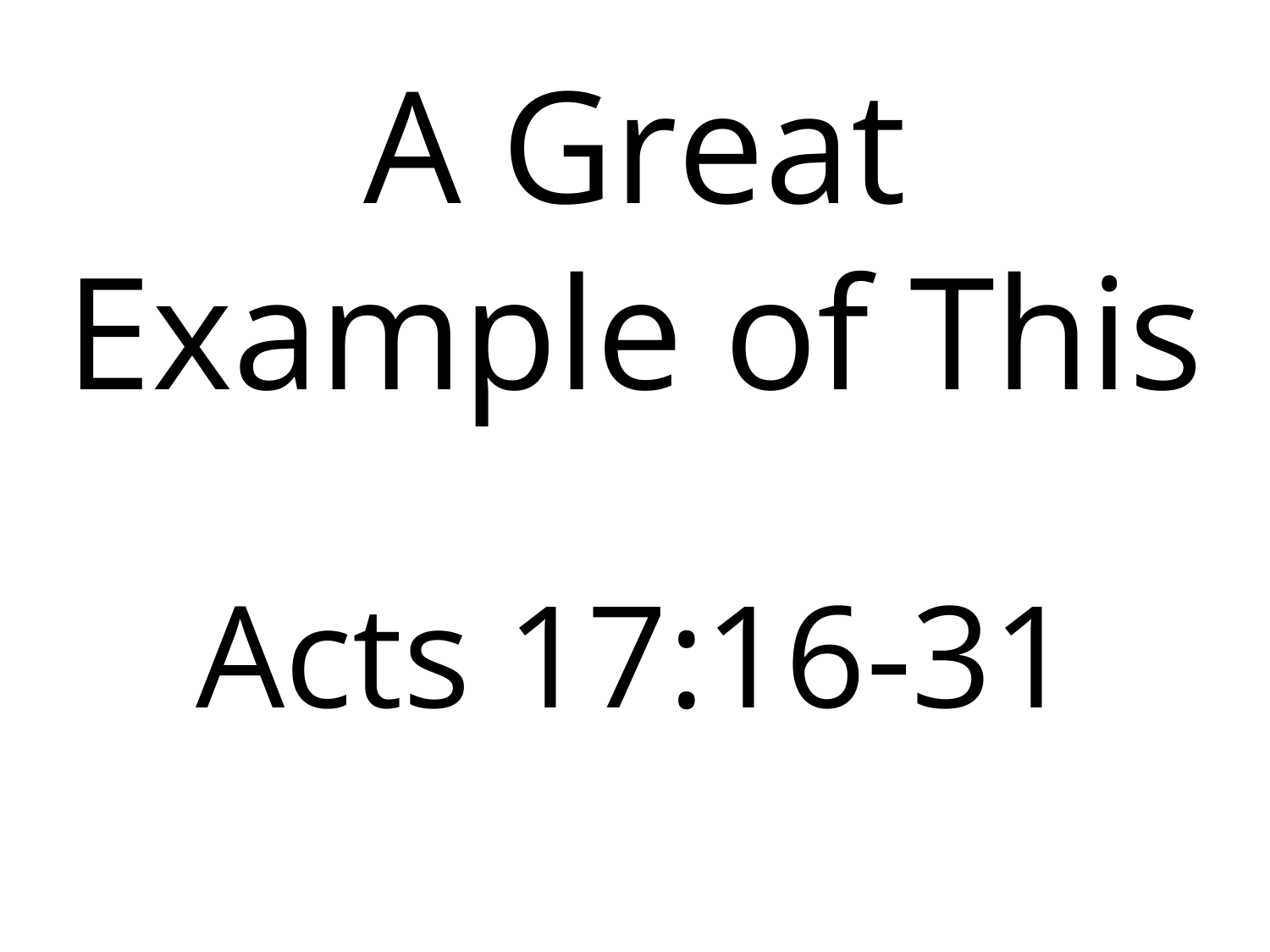

A Great
Example of This
Acts 17:16-31